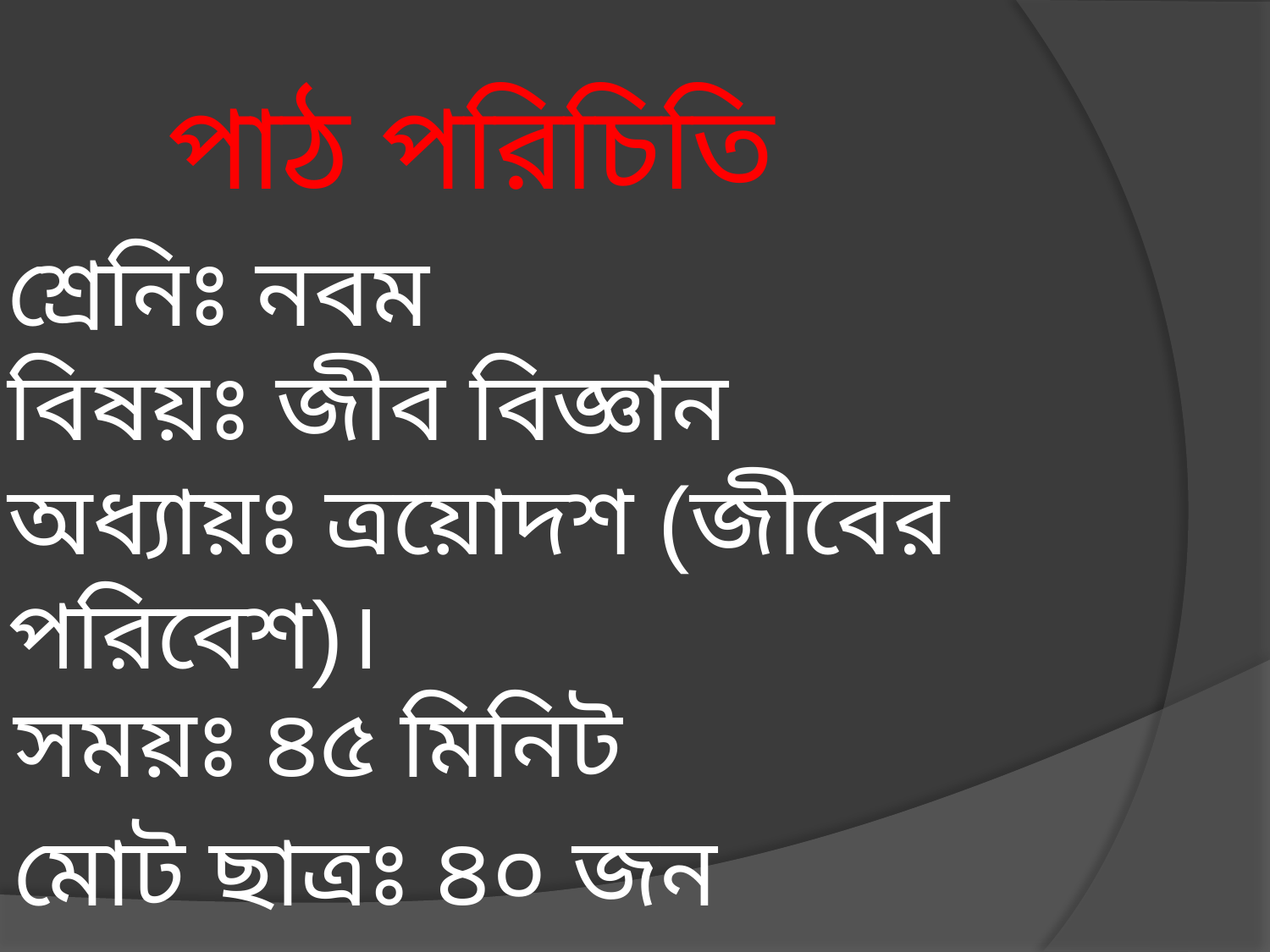

পাঠ পরিচিতি
শ্রেনিঃ নবম
বিষয়ঃ জীব বিজ্ঞান
অধ্যায়ঃ ত্রয়োদশ (জীবের পরিবেশ)।

সময়ঃ ৪৫ মিনিট
মোট ছাত্রঃ ৪০ জন